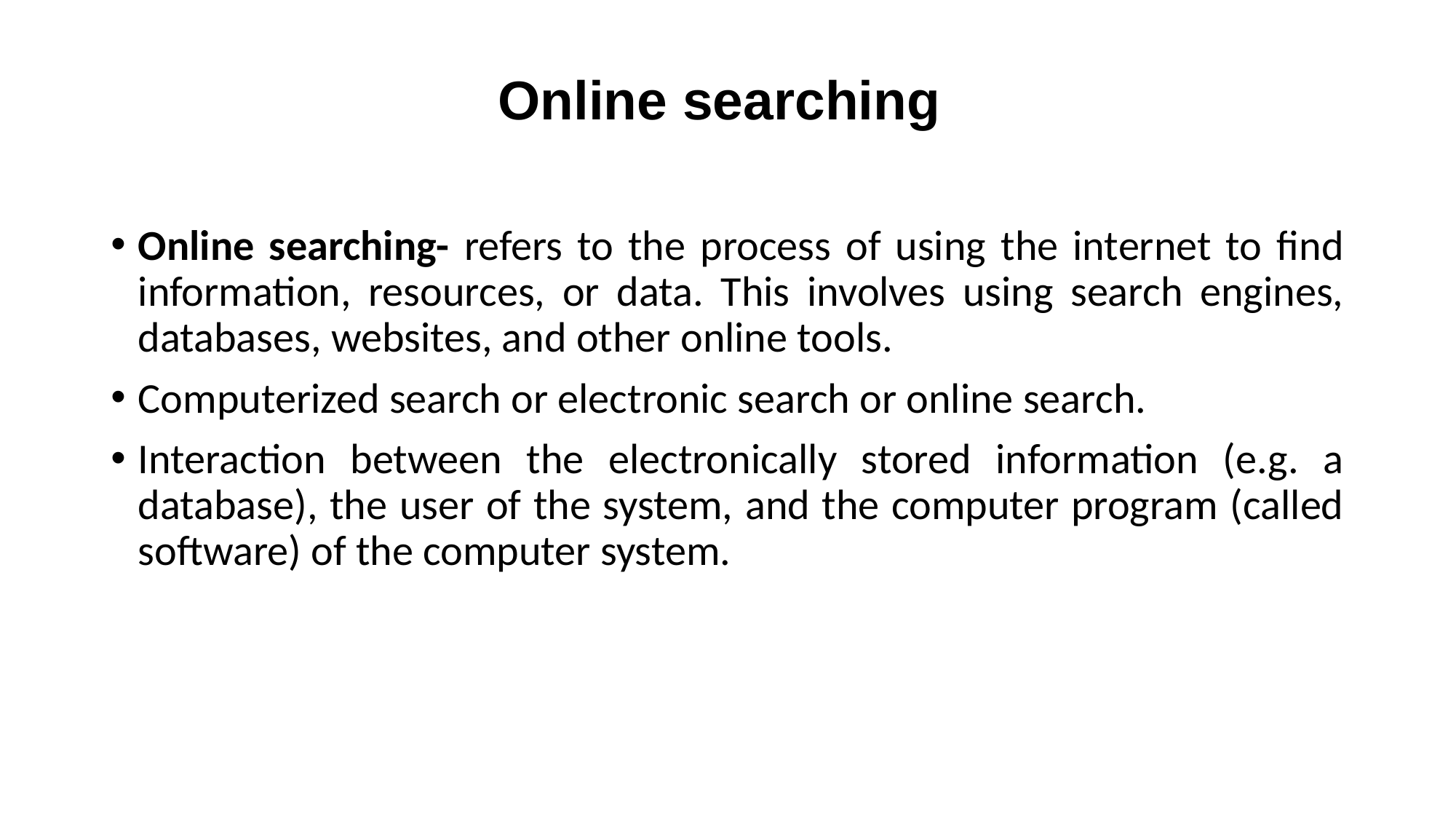

# Online searching
Online searching- refers to the process of using the internet to find information, resources, or data. This involves using search engines, databases, websites, and other online tools.
Computerized search or electronic search or online search.
Interaction between the electronically stored information (e.g. a database), the user of the system, and the computer program (called software) of the computer system.